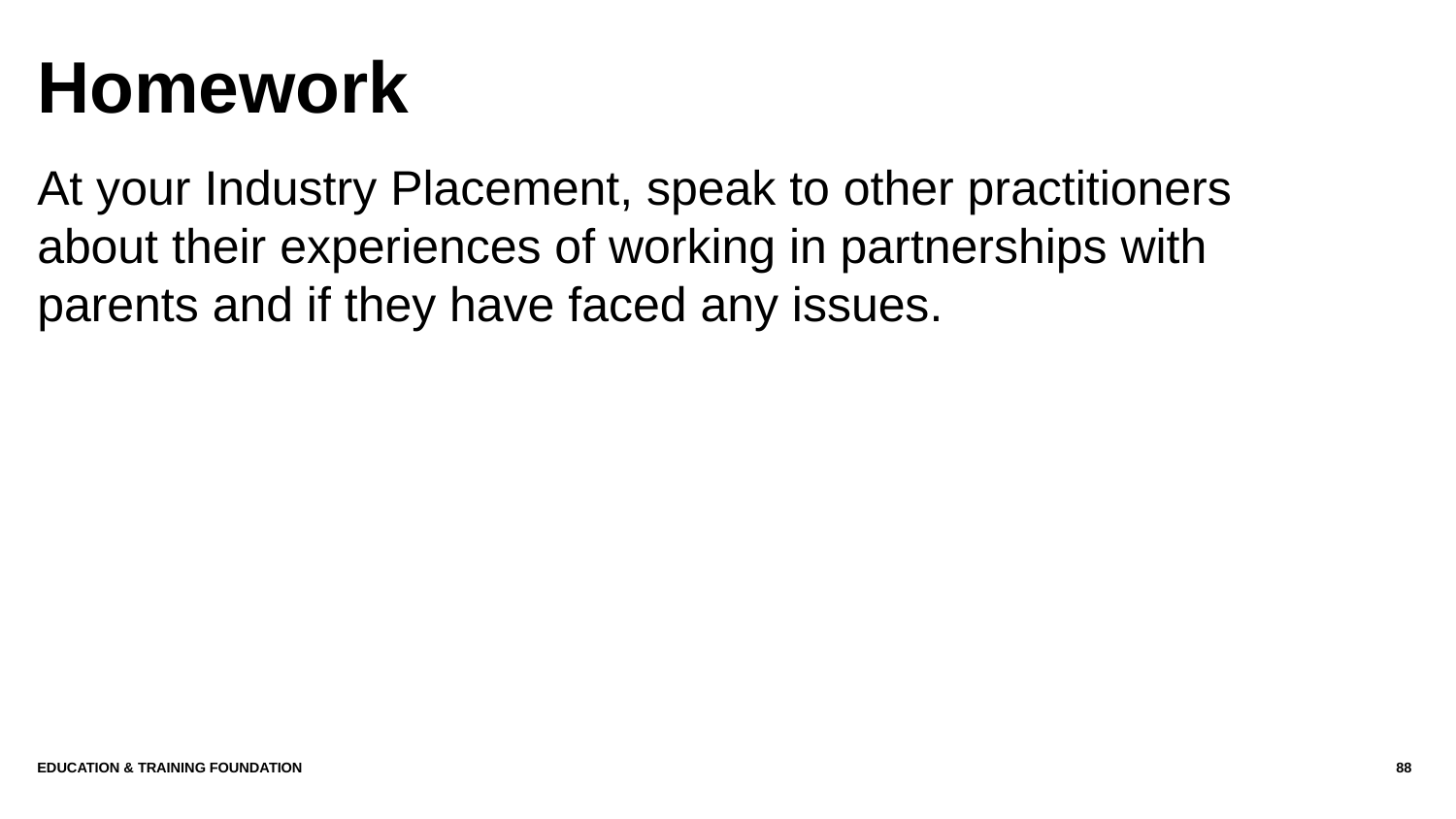

# Homework
At your Industry Placement, speak to other practitioners about their experiences of working in partnerships with parents and if they have faced any issues.

Education & Training Foundation
88